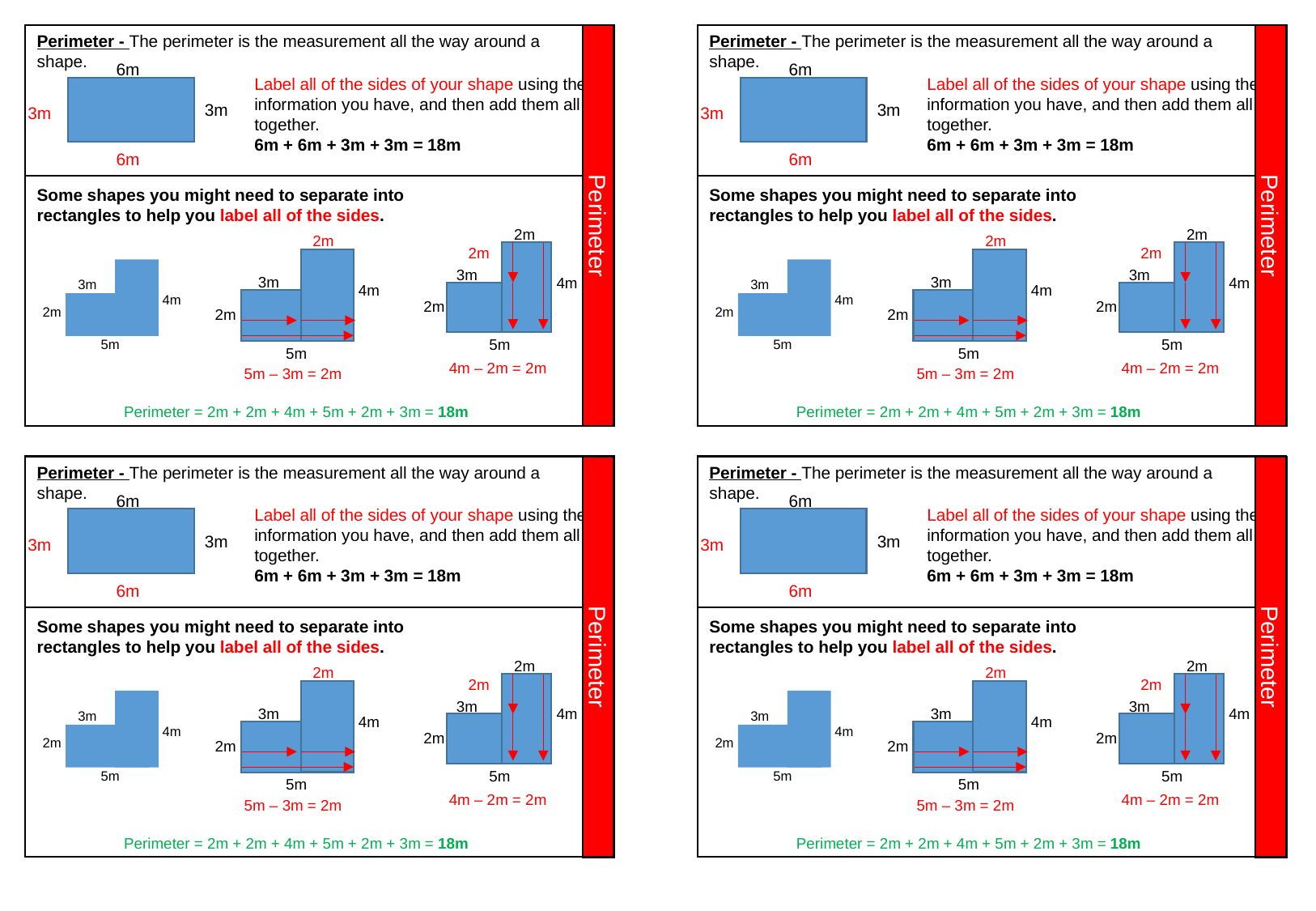

Perimeter - The perimeter is the measurement all the way around a shape.

6m

3m
3m
6m
Label all of the sides of your shape using the information you have, and then add them all together.
6m + 6m + 3m + 3m = 18m
Some shapes you might need to separate into rectangles to help you label all of the sides.
Perimeter
2m
2m

3m
4m
2m
5m
4m – 2m = 2m
2m

3m
4m
2m
5m
5m – 3m = 2m

3m
4m
2m
5m
Perimeter = 2m + 2m + 4m + 5m + 2m + 3m = 18m
Perimeter - The perimeter is the measurement all the way around a shape.

6m

3m
3m
6m
Label all of the sides of your shape using the information you have, and then add them all together.
6m + 6m + 3m + 3m = 18m
Some shapes you might need to separate into rectangles to help you label all of the sides.
Perimeter
2m
2m

3m
4m
2m
5m
4m – 2m = 2m
2m

3m
4m
2m
5m
5m – 3m = 2m

3m
4m
2m
5m
Perimeter = 2m + 2m + 4m + 5m + 2m + 3m = 18m
Perimeter - The perimeter is the measurement all the way around a shape.

6m

3m
3m
6m
Label all of the sides of your shape using the information you have, and then add them all together.
6m + 6m + 3m + 3m = 18m
Some shapes you might need to separate into rectangles to help you label all of the sides.
Perimeter
2m
2m

3m
4m
2m
5m
4m – 2m = 2m
2m

3m
4m
2m
5m
5m – 3m = 2m

3m
4m
2m
5m
Perimeter = 2m + 2m + 4m + 5m + 2m + 3m = 18m
Perimeter - The perimeter is the measurement all the way around a shape.

6m

3m
3m
6m
Label all of the sides of your shape using the information you have, and then add them all together.
6m + 6m + 3m + 3m = 18m
Some shapes you might need to separate into rectangles to help you label all of the sides.
Perimeter
2m
2m

3m
4m
2m
5m
4m – 2m = 2m
2m

3m
4m
2m
5m
5m – 3m = 2m

3m
4m
2m
5m
Perimeter = 2m + 2m + 4m + 5m + 2m + 3m = 18m